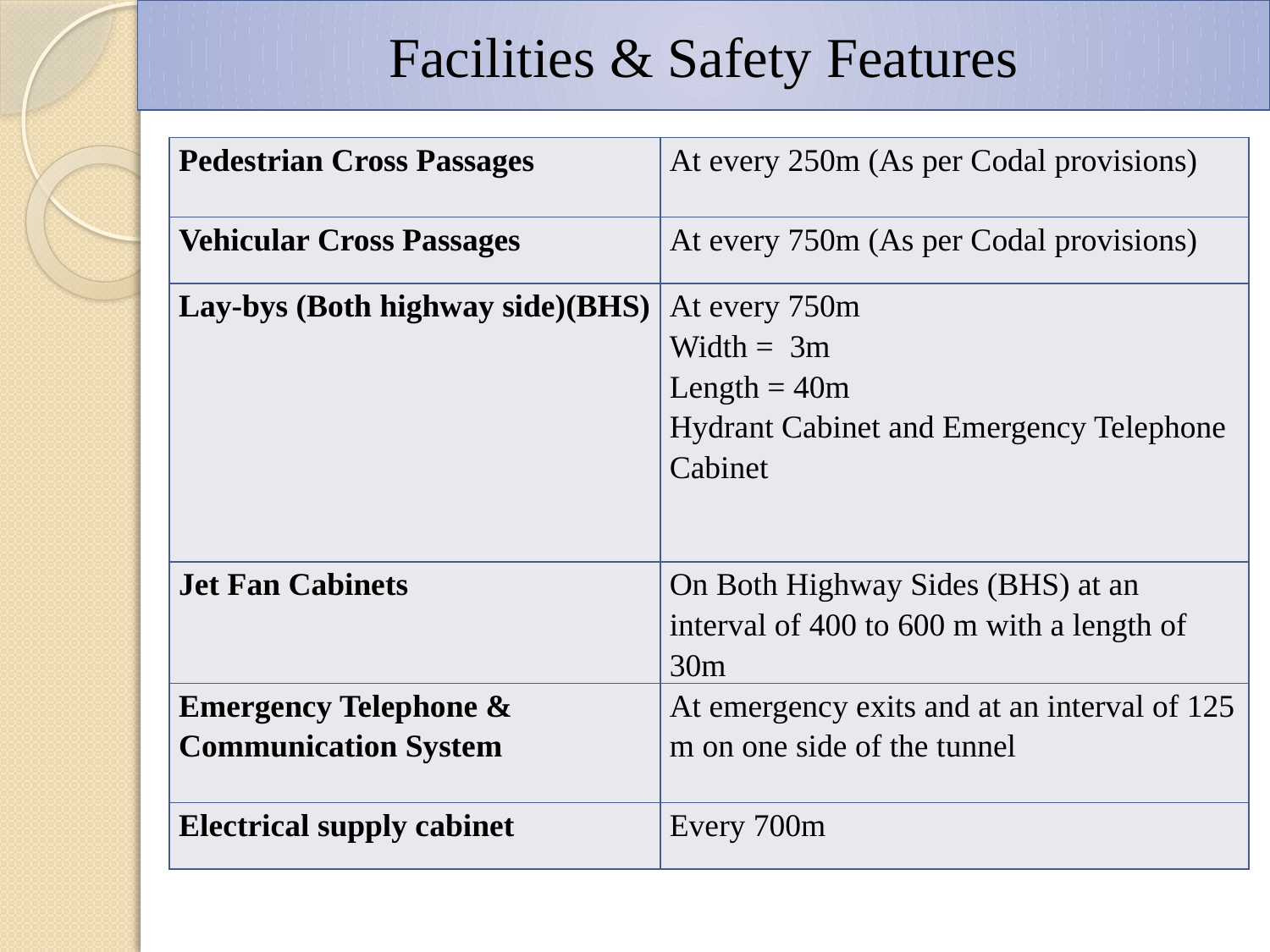

# Facilities & Safety Features
| Pedestrian Cross Passages | At every 250m (As per Codal provisions) |
| --- | --- |
| Vehicular Cross Passages | At every 750m (As per Codal provisions) |
| Lay-bys (Both highway side)(BHS) | At every 750m Width = 3m Length = 40m Hydrant Cabinet and Emergency Telephone Cabinet |
| Jet Fan Cabinets | On Both Highway Sides (BHS) at an interval of 400 to 600 m with a length of 30m |
| Emergency Telephone & Communication System | At emergency exits and at an interval of 125 m on one side of the tunnel |
| Electrical supply cabinet | Every 700m |